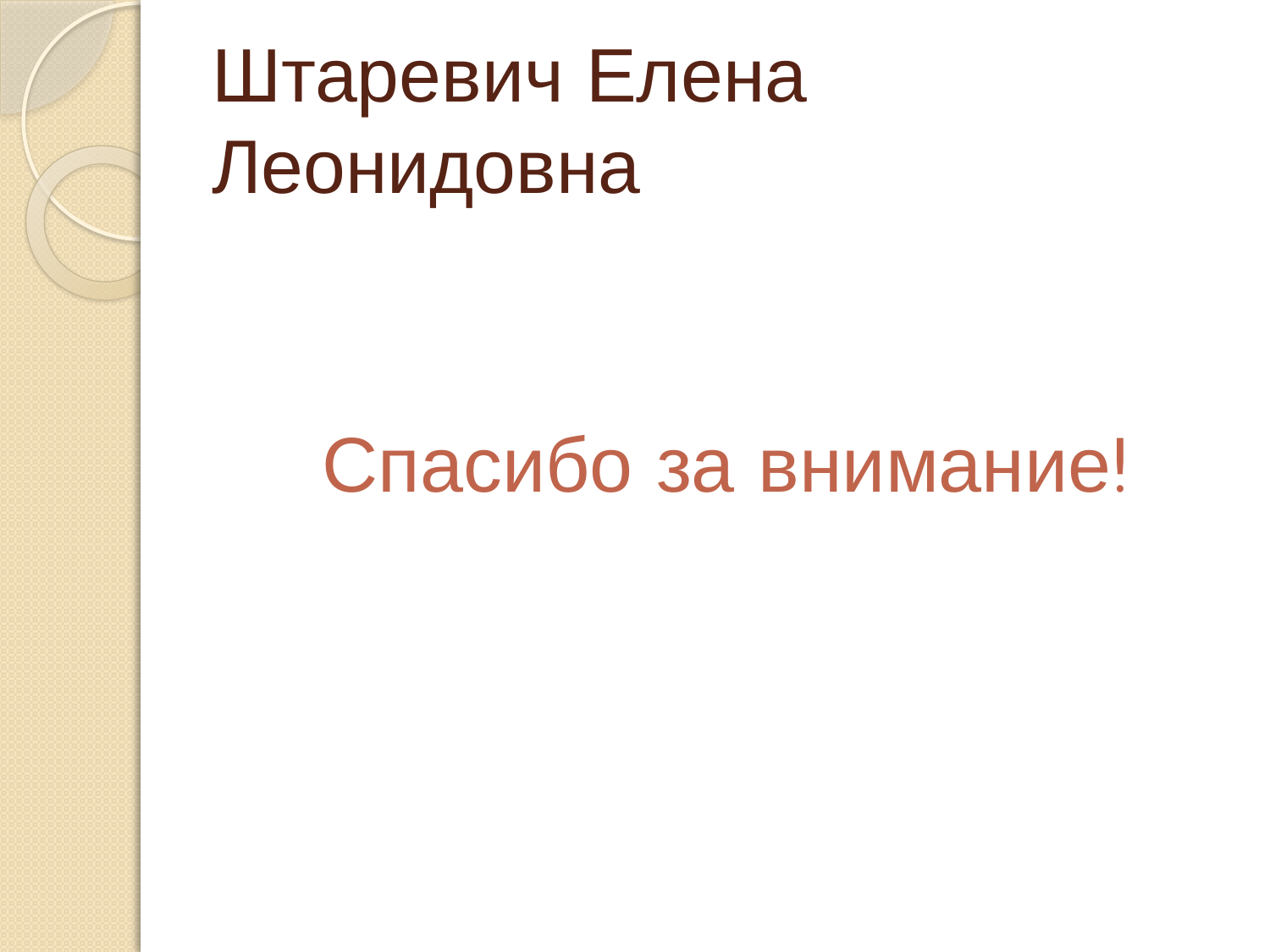

# Штаревич Елена Леонидовна

Спасибо за внимание!